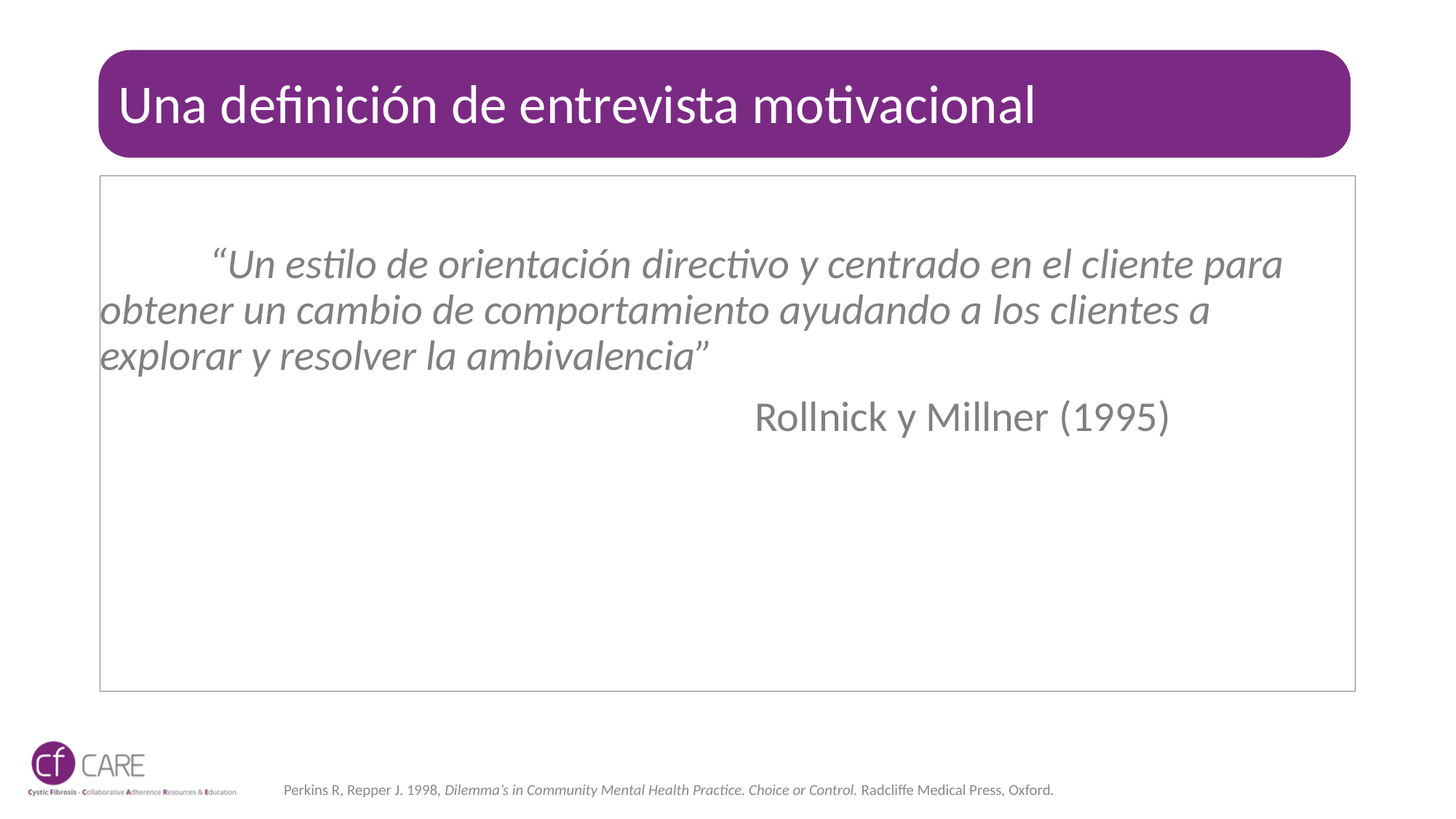

# Una definición de entrevista motivacional

	“Un estilo de orientación directivo y centrado en el cliente para obtener un cambio de comportamiento ayudando a los clientes a explorar y resolver la ambivalencia”
						Rollnick y Millner (1995)

Perkins R, Repper J. 1998, Dilemma’s in Community Mental Health Practice. Choice or Control. Radcliffe Medical Press, Oxford.